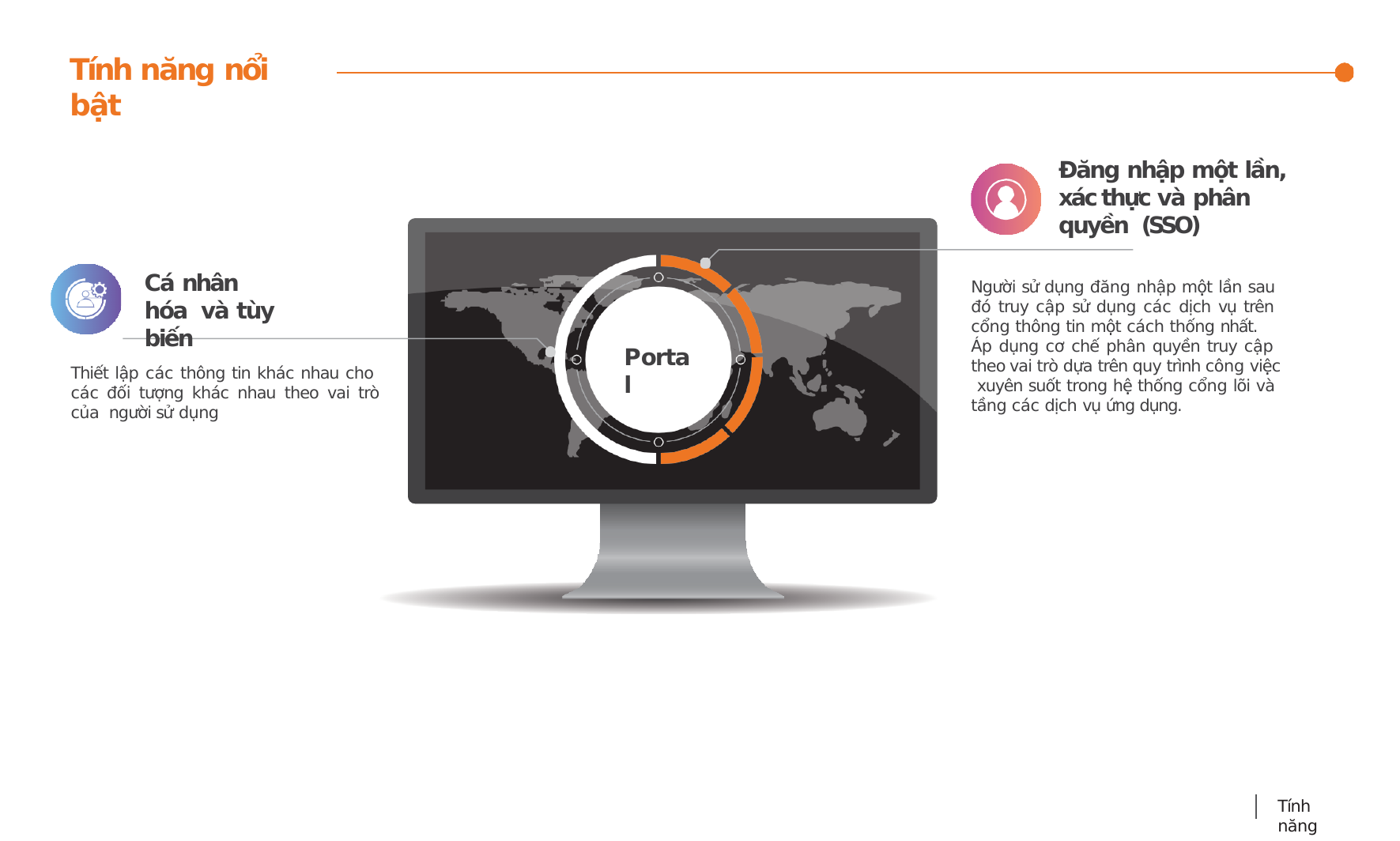

# Tính năng nổi bật

Đăng nhập một lần,  xác thực và phân quyền  (SSO)

Cá nhân hóa  và tùy biến
Người sử dụng đăng nhập một lần sau  đó truy cập sử dụng các dịch vụ trên  cổng thông tin một cách thống nhất.
Áp dụng cơ chế phân quyền truy cập  theo vai trò dựa trên quy trình công việc  xuyên suốt trong hệ thống cổng lõi và  tầng các dịch vụ ứng dụng.

Portal
Thiết lập các thông tin khác nhau cho  các đối tượng khác nhau theo vai trò của  người sử dụng
Tính năng